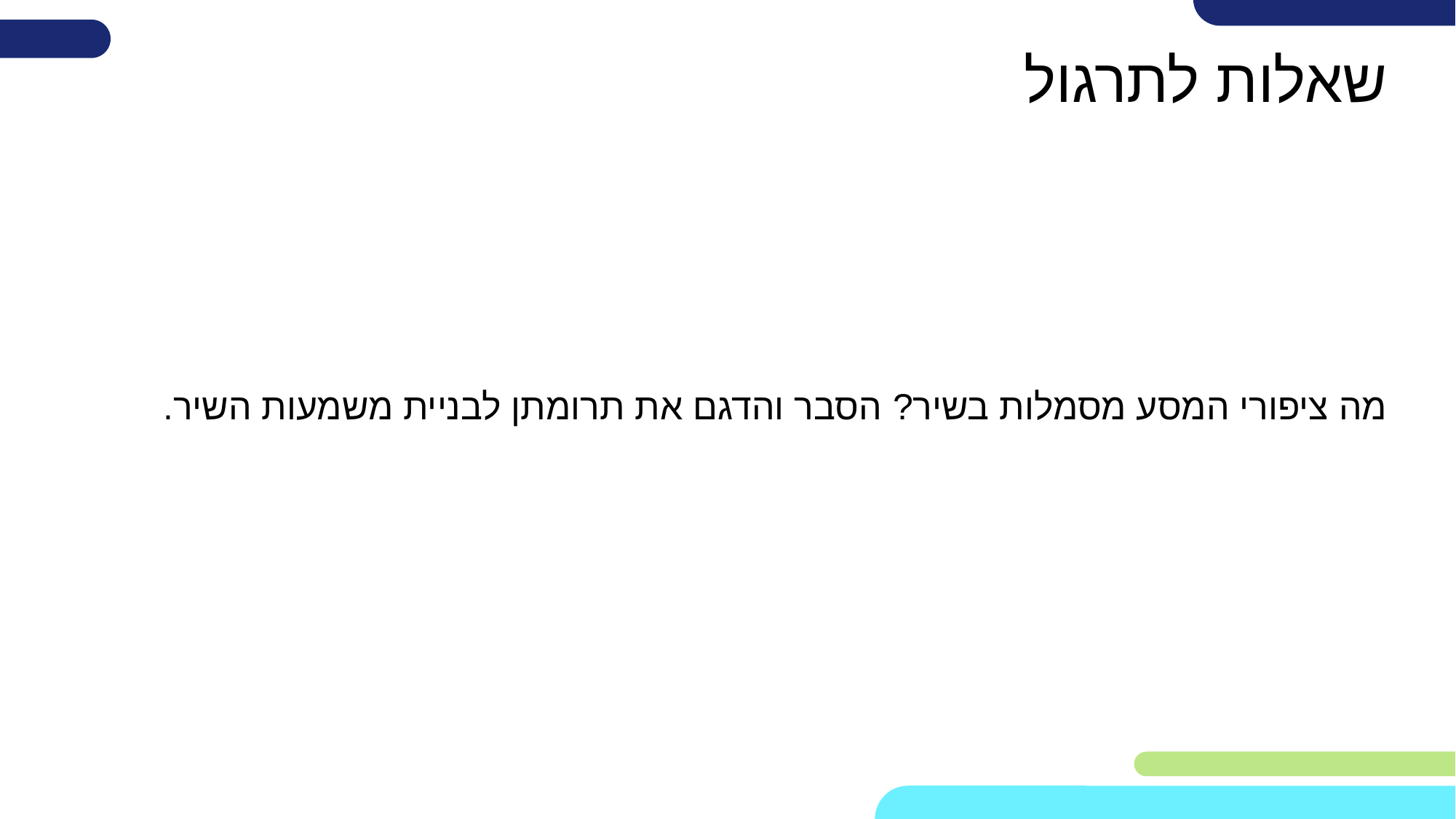

# שאלות לתרגול
מה ציפורי המסע מסמלות בשיר? הסבר והדגם את תרומתן לבניית משמעות השיר.